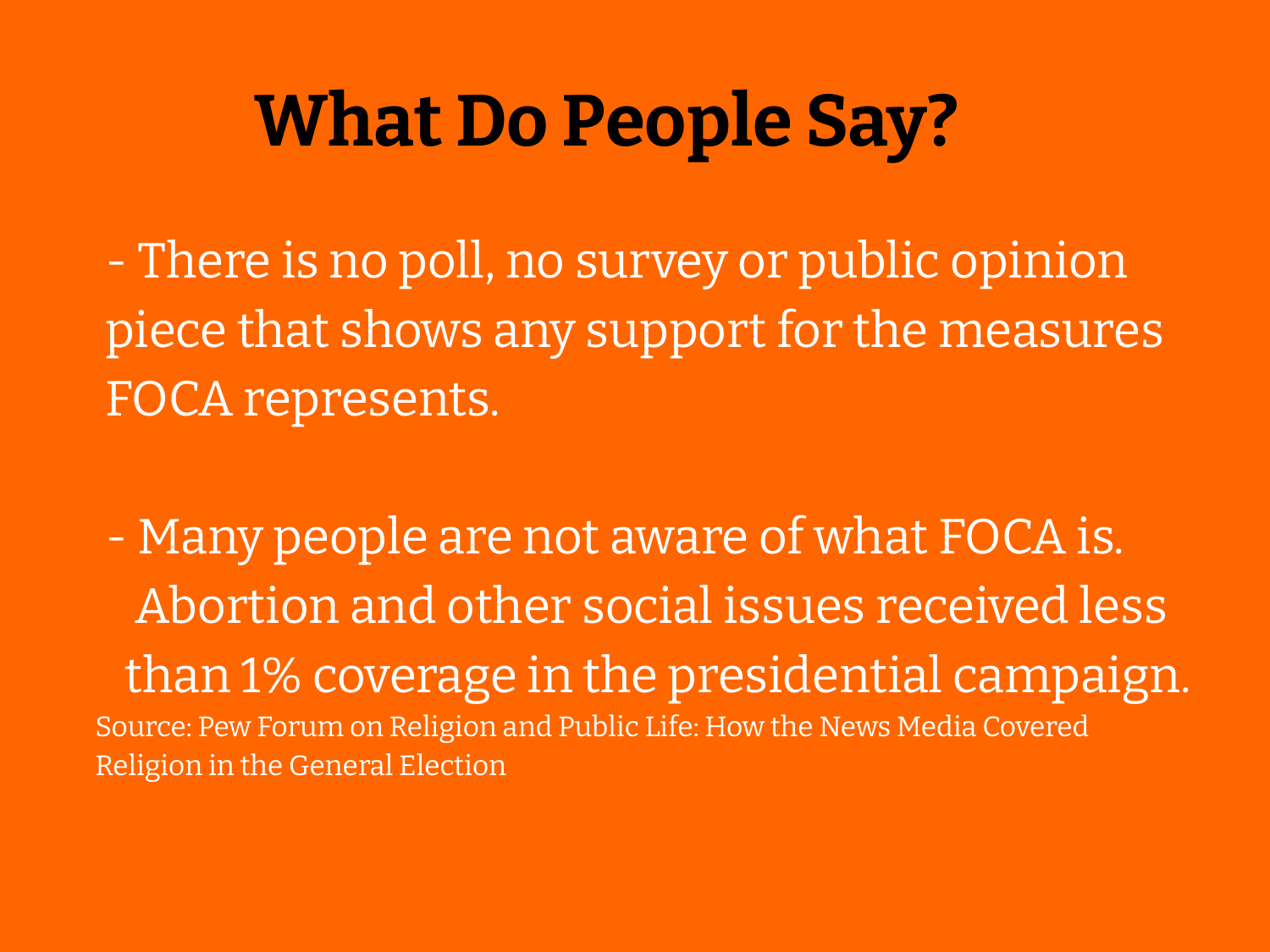

# What Do People Say?
 - There is no poll, no survey or public opinion
 piece that shows any support for the measures
 FOCA represents.

 - Many people are not aware of what FOCA is.
    Abortion and other social issues received less
   than 1% coverage in the presidential campaign.
Source: Pew Forum on Religion and Public Life: How the News Media Covered
Religion in the General Election